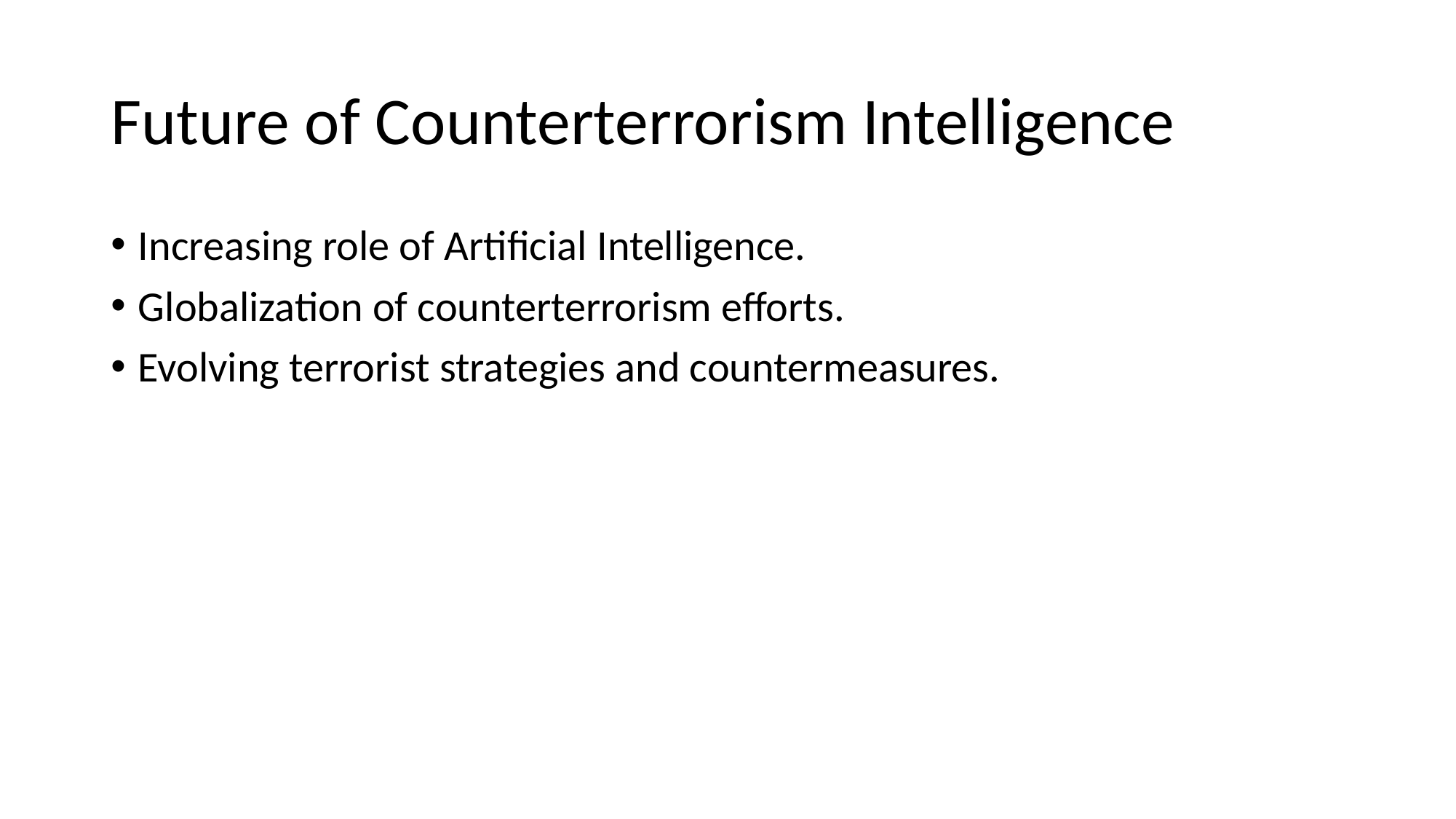

# Future of Counterterrorism Intelligence
Increasing role of Artificial Intelligence.
Globalization of counterterrorism efforts.
Evolving terrorist strategies and countermeasures.